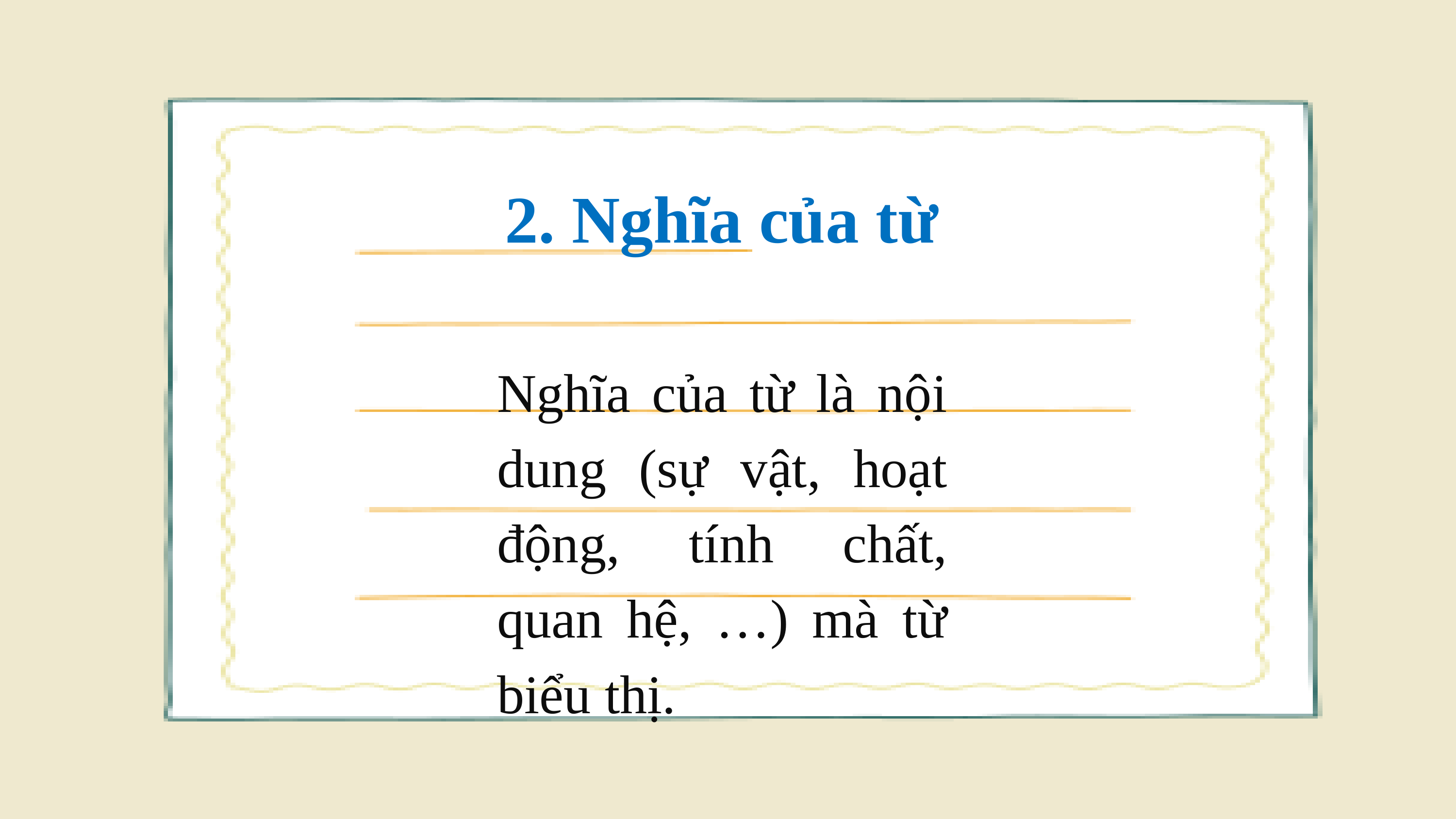

2. Nghĩa của từ
Nghĩa của từ là nội dung (sự vật, hoạt động, tính chất, quan hệ, …) mà từ biểu thị.